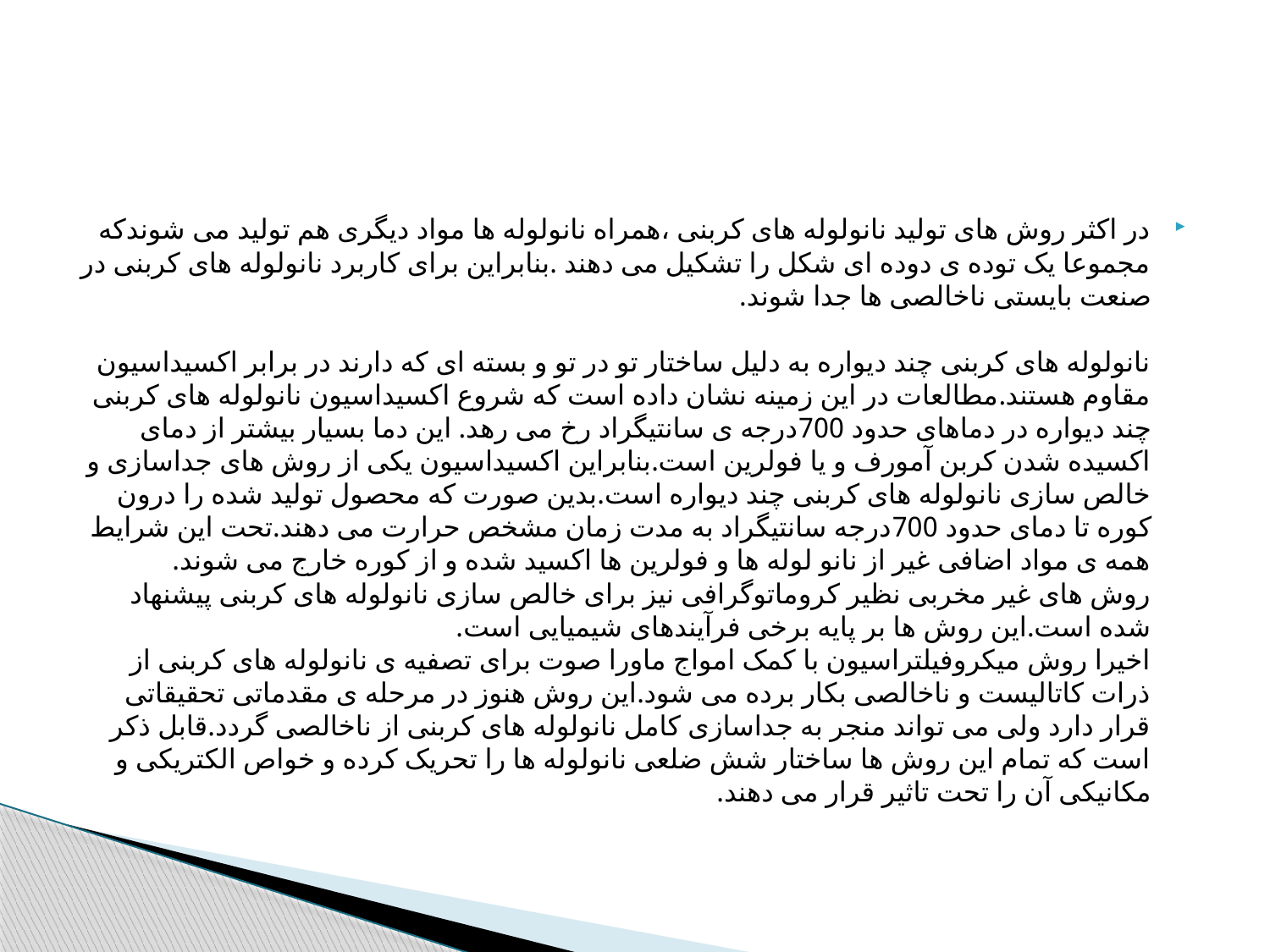

#
در اکثر روش های تولید نانولوله های کربنی ،همراه نانولوله ها مواد دیگری هم تولید می شوندکه مجموعا یک توده ی دوده ای شکل را تشکیل می دهند .بنابراین برای کاربرد نانولوله های کربنی در صنعت بایستی ناخالصی ها جدا شوند.
نانولوله های کربنی چند دیواره به دلیل ساختار تو در تو و بسته ای که دارند در برابر اکسیداسیون مقاوم هستند.مطالعات در این زمینه نشان داده است که شروع اکسیداسیون نانولوله های کربنی چند دیواره در دماهای حدود 700درجه ی سانتیگراد رخ می رهد. این دما بسیار بیشتر از دمای اکسیده شدن کربن آمورف و یا فولرین است.بنابراین اکسیداسیون یکی از روش های جداسازی و خالص سازی نانولوله های کربنی چند دیواره است.بدین صورت که محصول تولید شده را درون کوره تا دمای حدود 700درجه سانتیگراد به مدت زمان مشخص حرارت می دهند.تحت این شرایط همه ی مواد اضافی غیر از نانو لوله ها و فولرین ها اکسید شده و از کوره خارج می شوند.
روش های غیر مخربی نظیر کروماتوگرافی نیز برای خالص سازی نانولوله های کربنی پیشنهاد شده است.این روش ها بر پایه برخی فرآیندهای شیمیایی است.
اخیرا روش میکروفیلتراسیون با کمک امواج ماورا صوت برای تصفیه ی نانولوله های کربنی از ذرات کاتالیست و ناخالصی بکار برده می شود.این روش هنوز در مرحله ی مقدماتی تحقیقاتی قرار دارد ولی می تواند منجر به جداسازی کامل نانولوله های کربنی از ناخالصی گردد.قابل ذکر است که تمام این روش ها ساختار شش ضلعی نانولوله ها را تحریک کرده و خواص الکتریکی و مکانیکی آن را تحت تاثیر قرار می دهند.